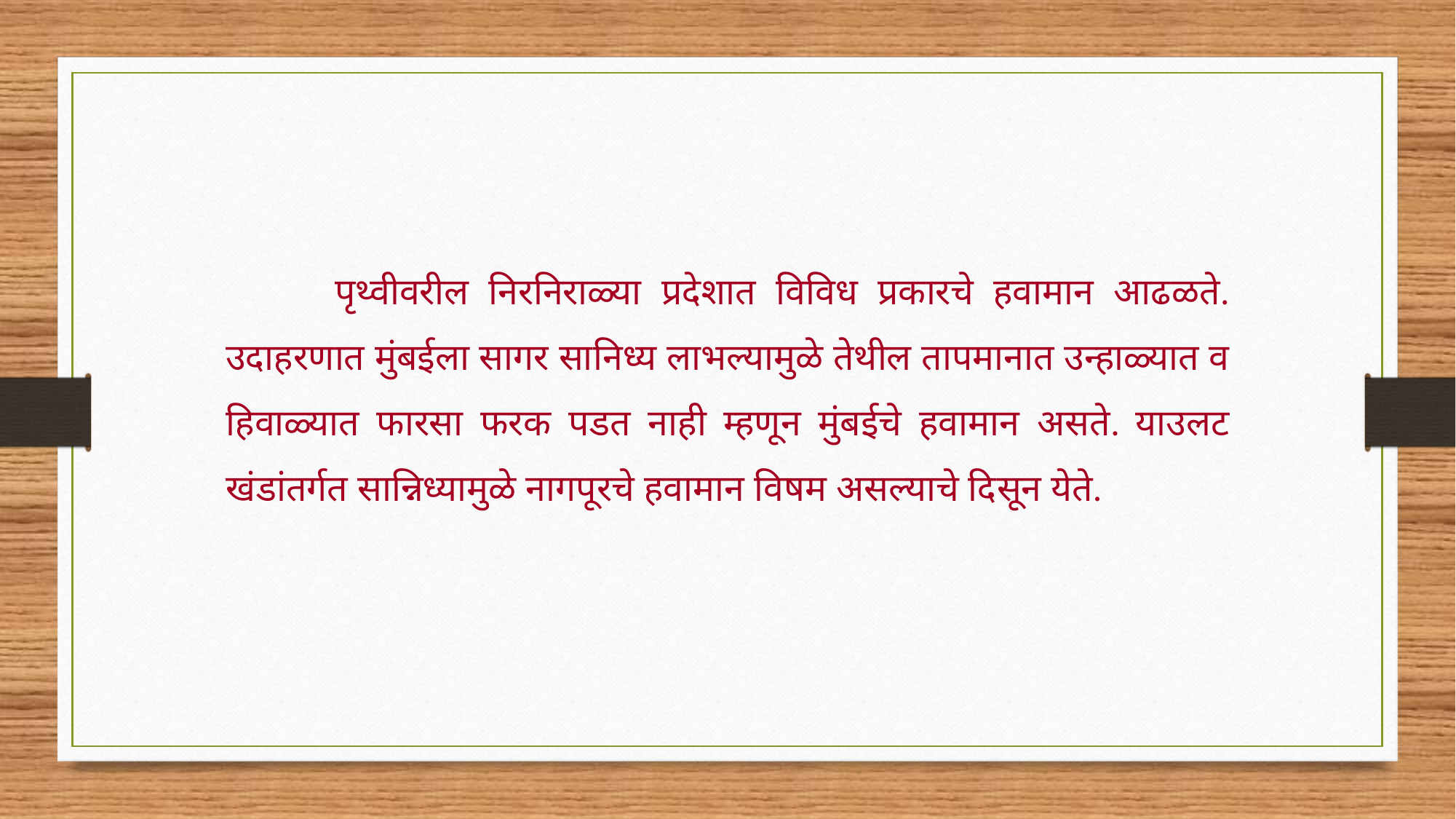

पृथ्वीवरील निरनिराळ्या प्रदेशात विविध प्रकारचे हवामान आढळते. उदाहरणात मुंबईला सागर सानिध्य लाभल्यामुळे तेथील तापमानात उन्हाळ्यात व हिवाळ्यात फारसा फरक पडत नाही म्हणून मुंबईचे हवामान असते. याउलट खंडांतर्गत सान्निध्यामुळे नागपूरचे हवामान विषम असल्याचे दिसून येते.